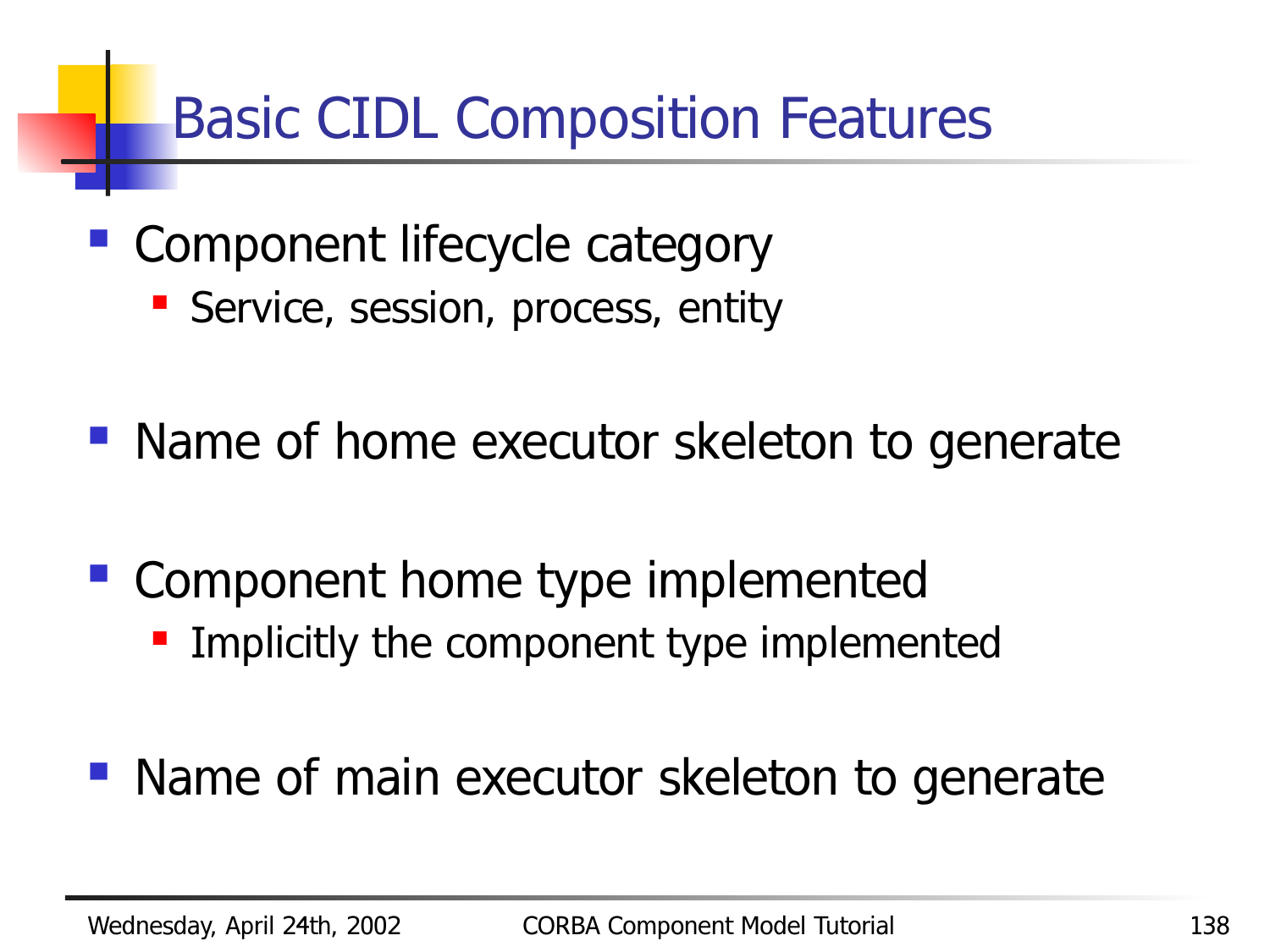

# Basic CIDL Composition Features
Component lifecycle category
Service, session, process, entity

Name of home executor skeleton to generate

Component home type implemented
Implicitly the component type implemented

Name of main executor skeleton to generate
Wednesday, April 24th, 2002
CORBA Component Model Tutorial
138